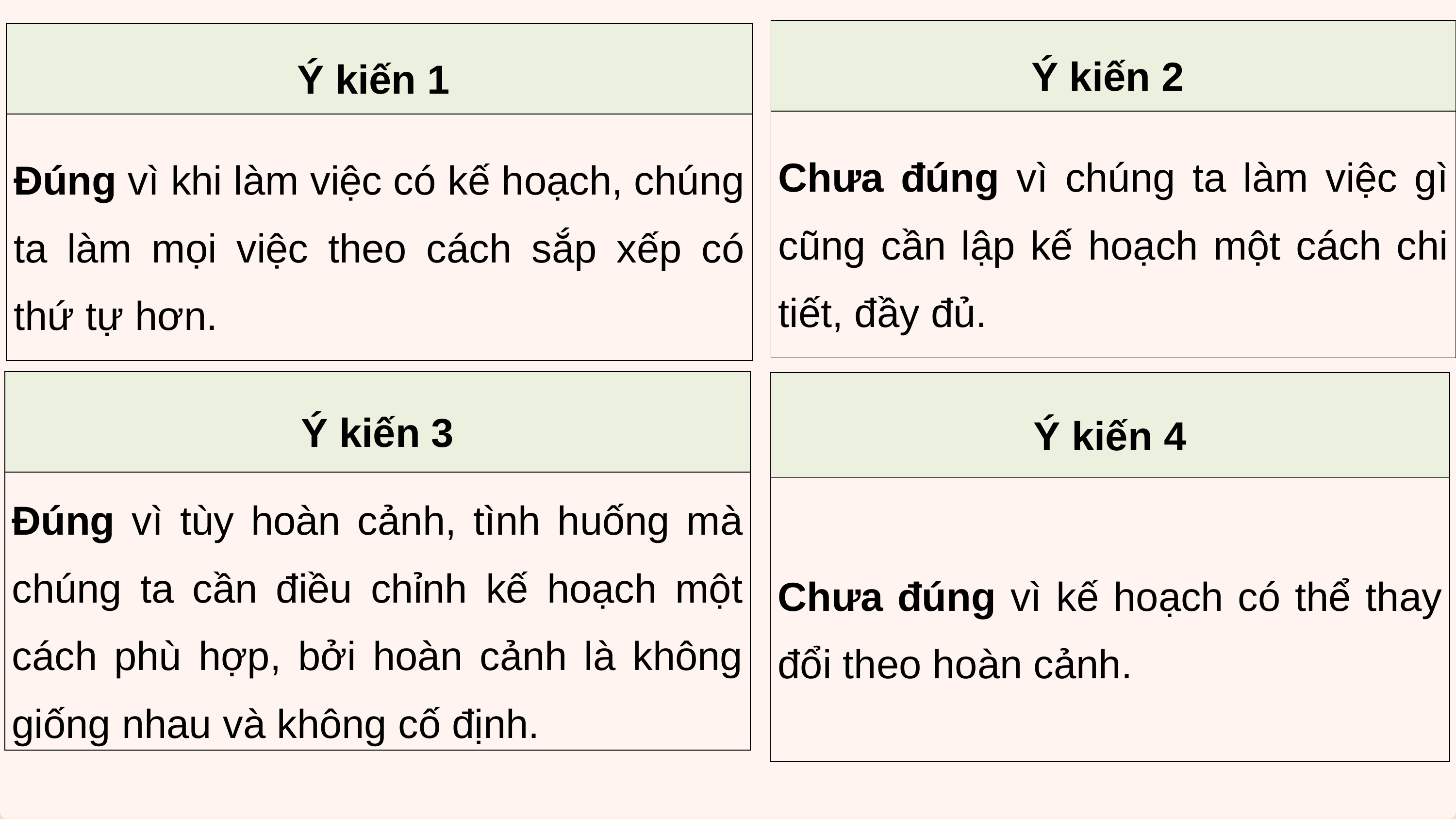

| Ý kiến 2 |
| --- |
| Chưa đúng vì chúng ta làm việc gì cũng cần lập kế hoạch một cách chi tiết, đầy đủ. |
| Ý kiến 1 |
| --- |
| Đúng vì khi làm việc có kế hoạch, chúng ta làm mọi việc theo cách sắp xếp có thứ tự hơn. |

| Ý kiến 3 |
| --- |
| Đúng vì tùy hoàn cảnh, tình huống mà chúng ta cần điều chỉnh kế hoạch một cách phù hợp, bởi hoàn cảnh là không giống nhau và không cố định. |
| Ý kiến 4 |
| --- |
| Chưa đúng vì kế hoạch có thể thay đổi theo hoàn cảnh. |